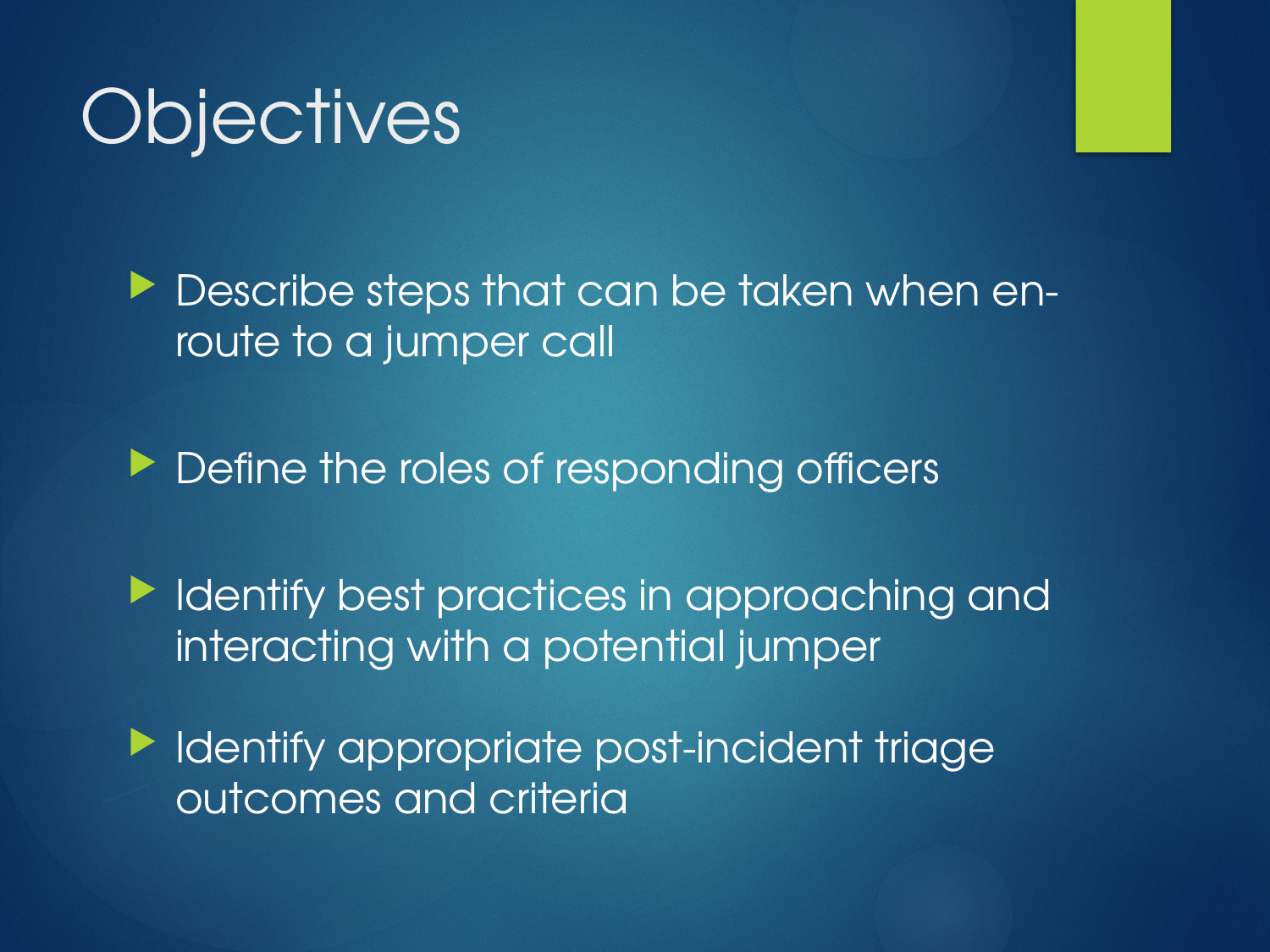

# Objectives
Describe steps that can be taken when en-route to a jumper call

Define the roles of responding officers

Identify best practices in approaching and interacting with a potential jumper

Identify appropriate post-incident triage outcomes and criteria